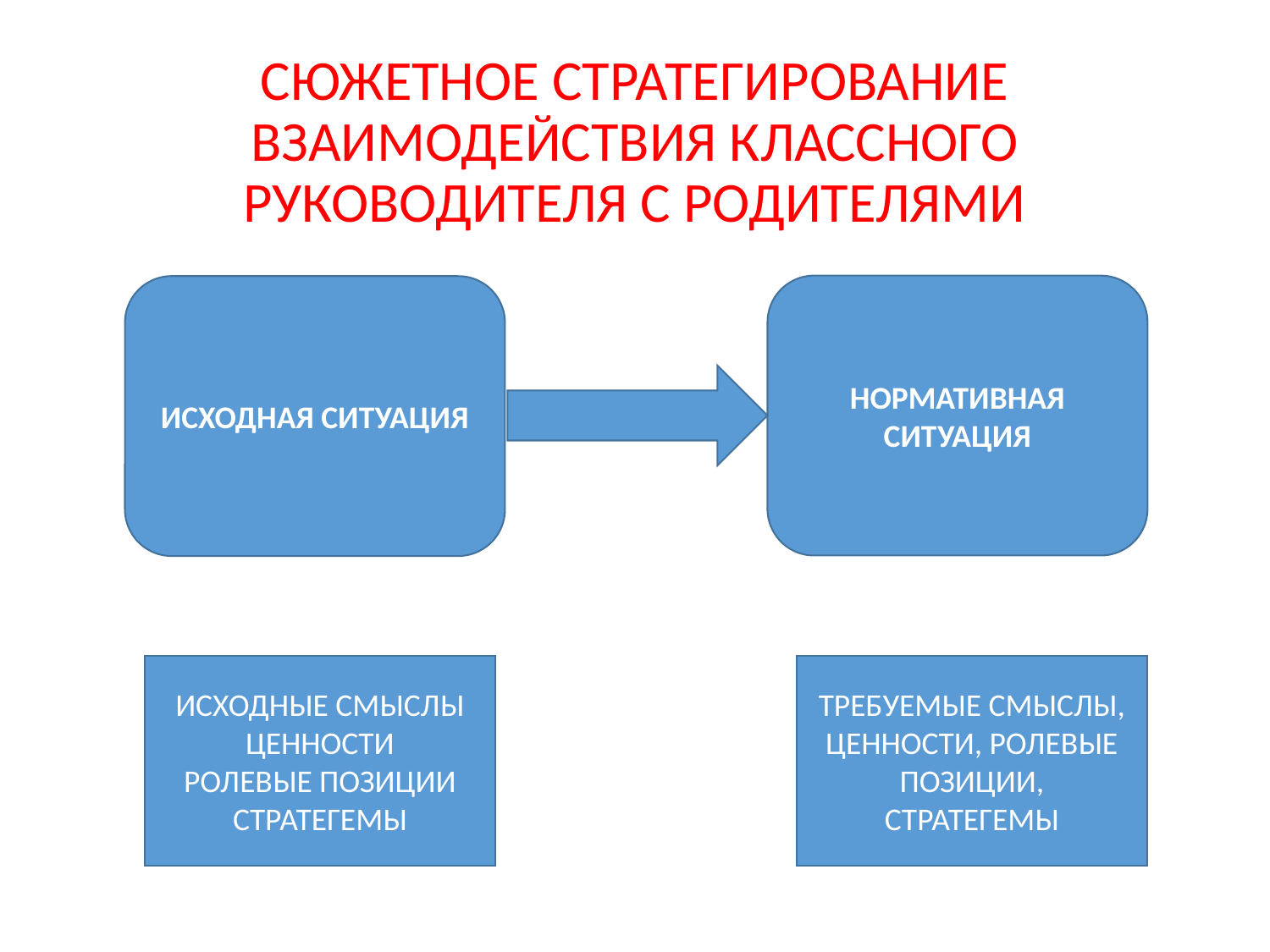

# СЮЖЕТНОЕ СТРАТЕГИРОВАНИЕ ВЗАИМОДЕЙСТВИЯ КЛАССНОГО РУКОВОДИТЕЛЯ С РОДИТЕЛЯМИ
НОРМАТИВНАЯ СИТУАЦИЯ
ИСХОДНАЯ СИТУАЦИЯ

ИСХОДНЫЕ СМЫСЛЫ
ЦЕННОСТИ
РОЛЕВЫЕ ПОЗИЦИИ
СТРАТЕГЕМЫ
ТРЕБУЕМЫЕ СМЫСЛЫ, ЦЕННОСТИ, РОЛЕВЫЕ ПОЗИЦИИ, СТРАТЕГЕМЫ